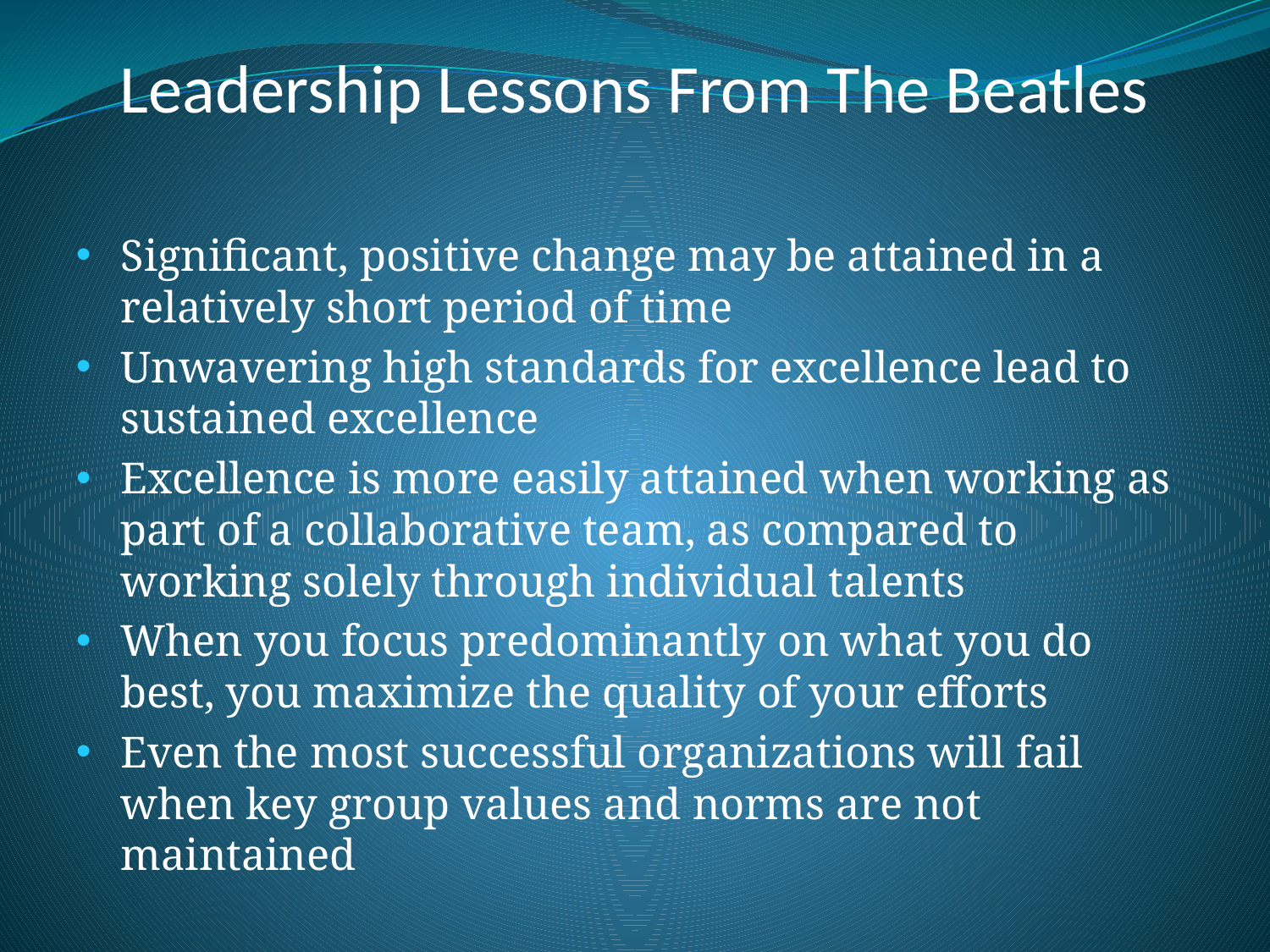

Leadership Lessons From The Beatles
Significant, positive change may be attained in a relatively short period of time
Unwavering high standards for excellence lead to sustained excellence
Excellence is more easily attained when working as part of a collaborative team, as compared to working solely through individual talents
When you focus predominantly on what you do best, you maximize the quality of your efforts
Even the most successful organizations will fail when key group values and norms are not maintained